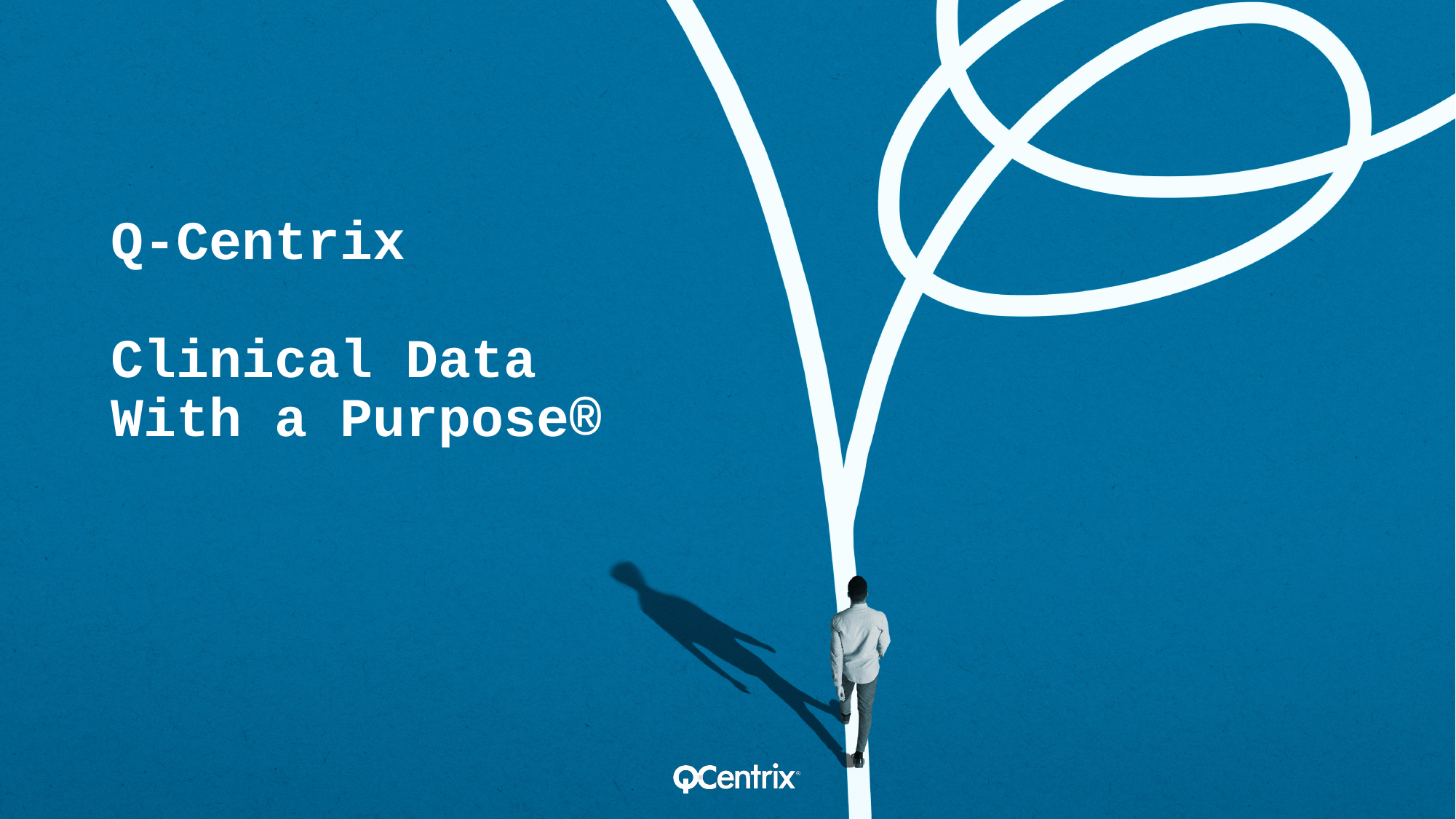

# Q-Centrix Clinical Data With a Purpose®